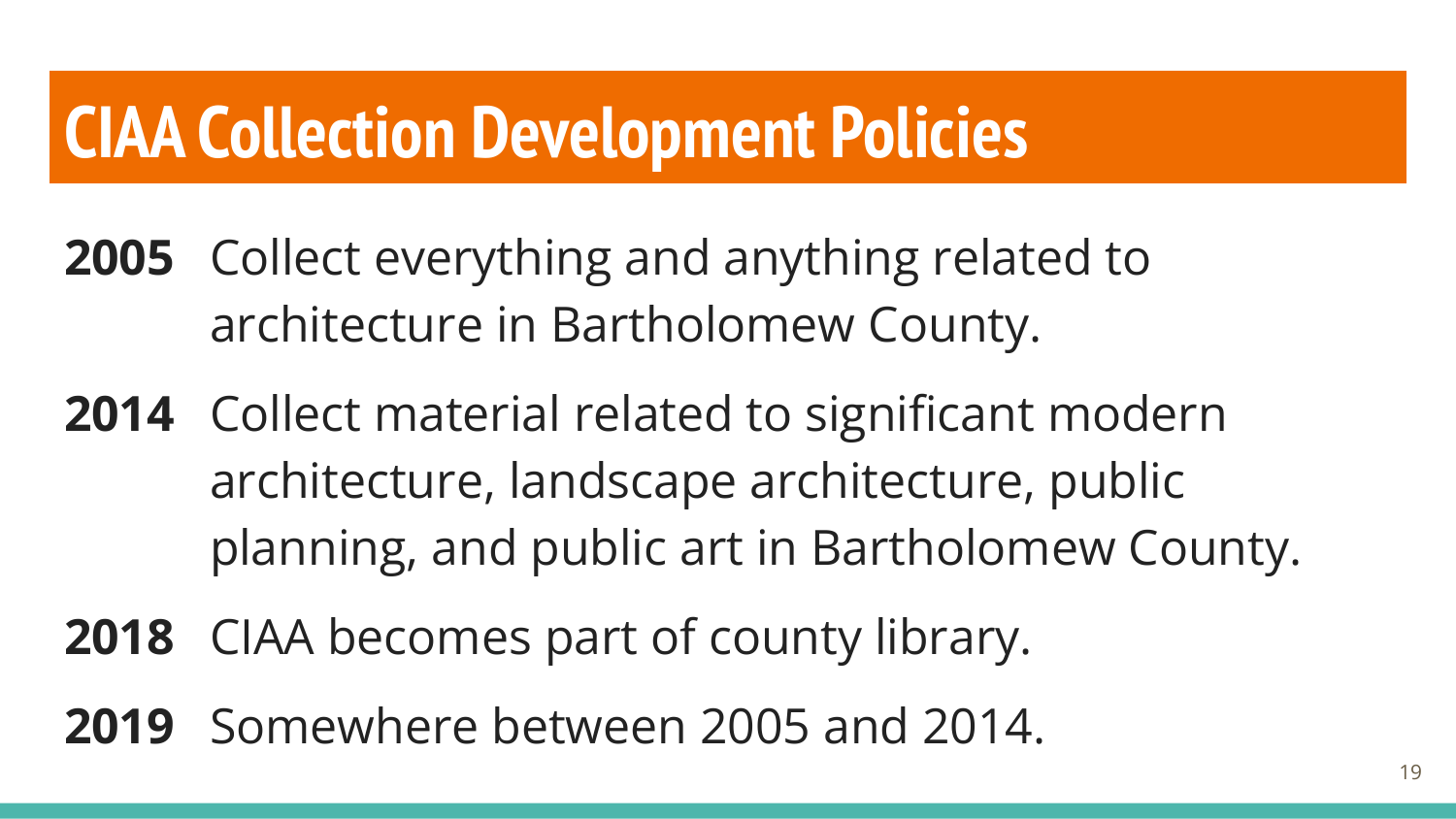

# CIAA Collection Development Policies
2005	Collect everything and anything related to architecture in Bartholomew County.
2014	Collect material related to significant modern architecture, landscape architecture, public planning, and public art in Bartholomew County.
2018	CIAA becomes part of county library.
2019	Somewhere between 2005 and 2014.
19